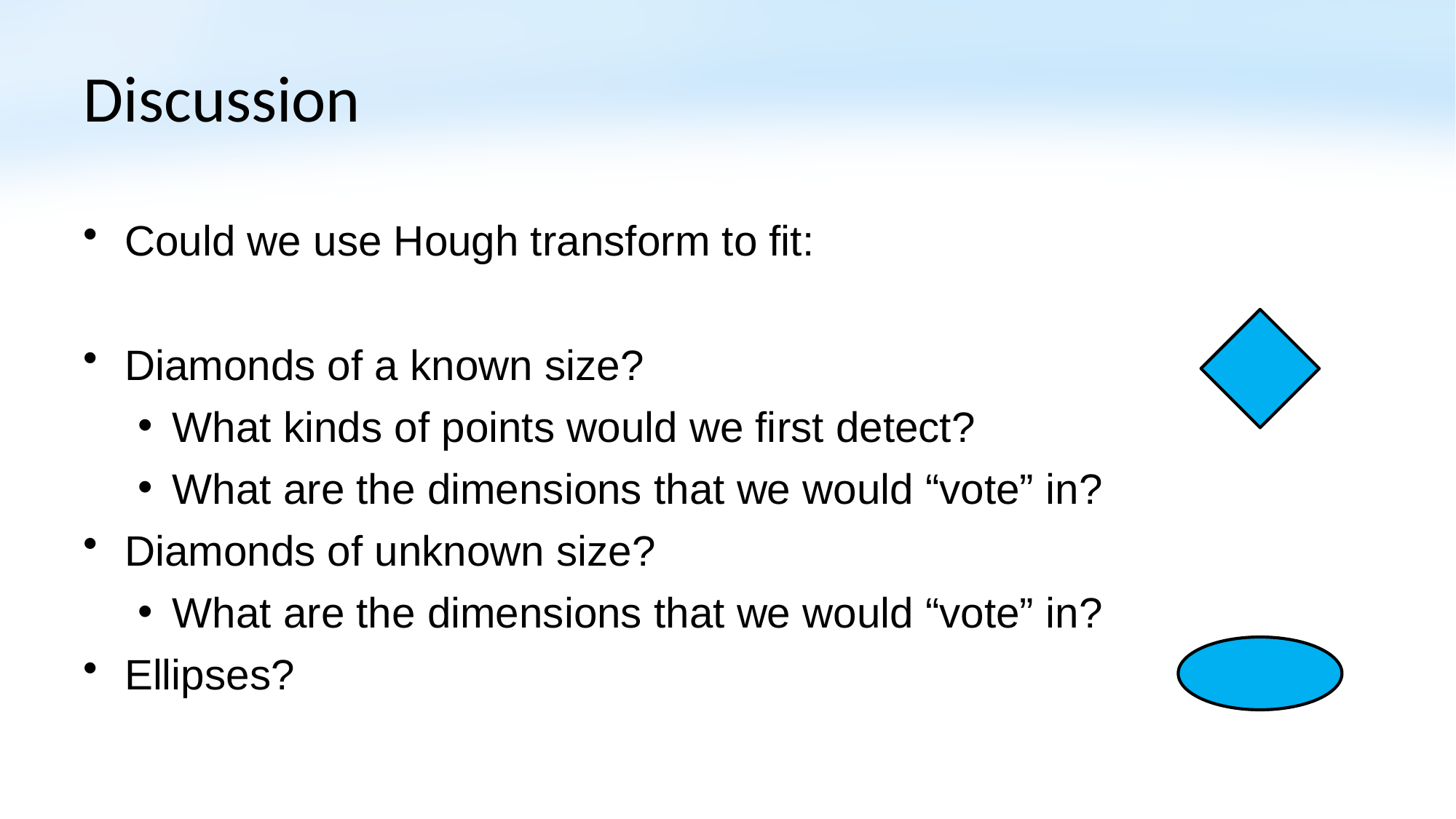

# Discussion
Could we use Hough transform to fit:

Diamonds of a known size?
What kinds of points would we first detect?
What are the dimensions that we would “vote” in?
Diamonds of unknown size?
What are the dimensions that we would “vote” in?
Ellipses?